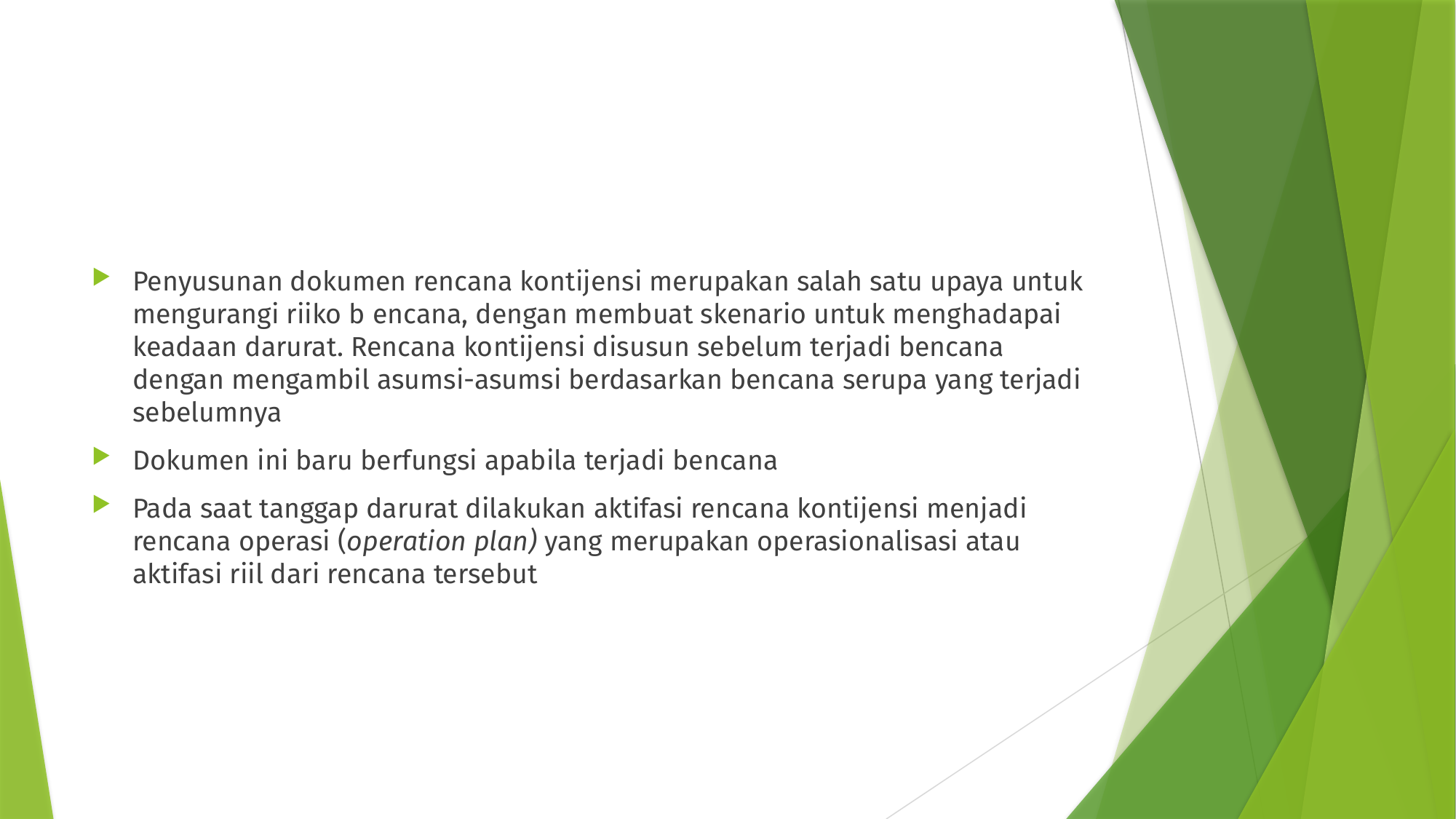

#
Penyusunan dokumen rencana kontijensi merupakan salah satu upaya untuk mengurangi riiko b encana, dengan membuat skenario untuk menghadapai keadaan darurat. Rencana kontijensi disusun sebelum terjadi bencana dengan mengambil asumsi-asumsi berdasarkan bencana serupa yang terjadi sebelumnya
Dokumen ini baru berfungsi apabila terjadi bencana
Pada saat tanggap darurat dilakukan aktifasi rencana kontijensi menjadi rencana operasi (operation plan) yang merupakan operasionalisasi atau aktifasi riil dari rencana tersebut